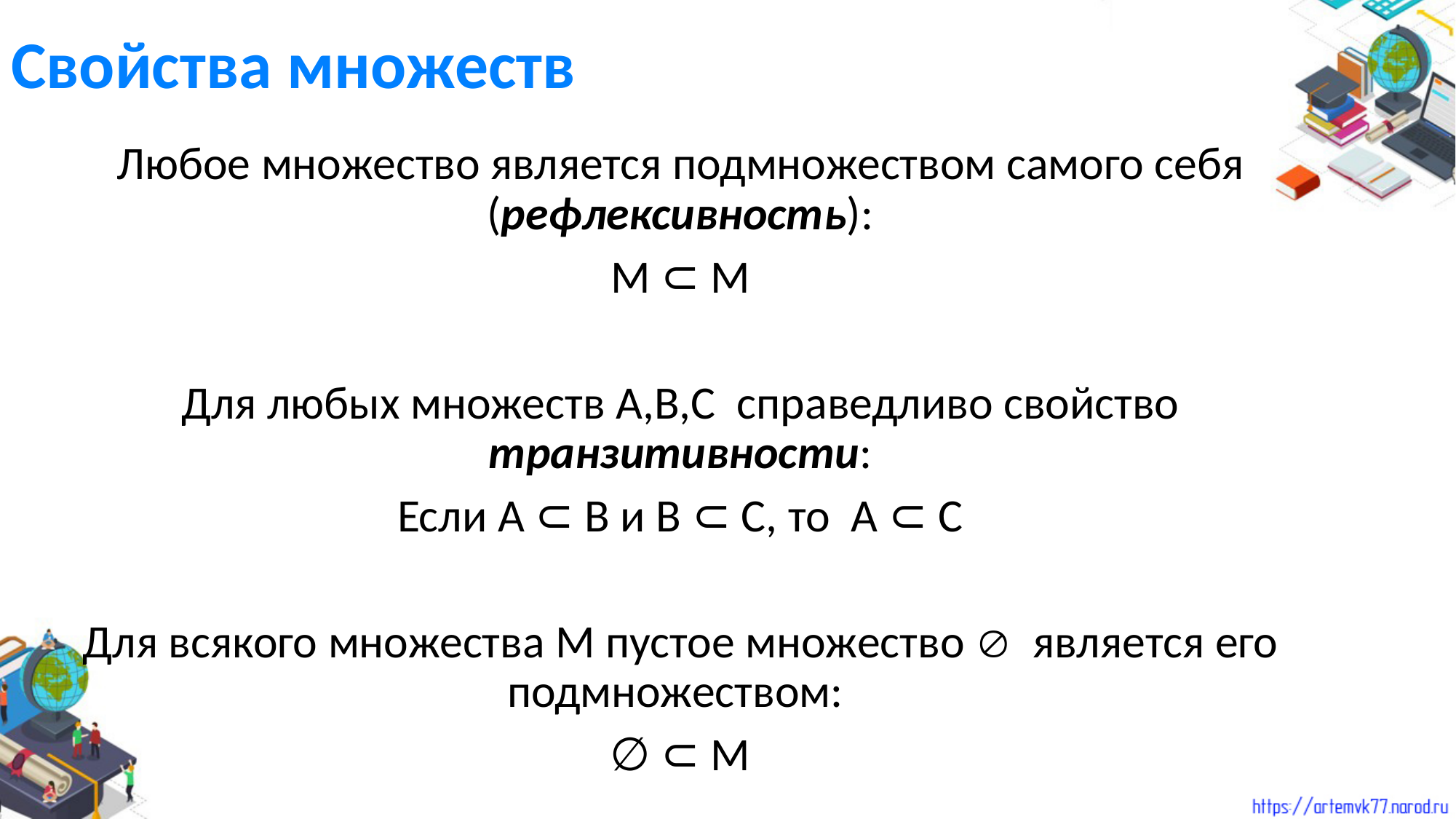

Свойства множеств
Любое множество является подмножеством самого себя (рефлексивность):
М ⊂ М

Для любых множеств А,В,С  справедливо свойство транзитивности:
Если А ⊂ В и В ⊂ С, то  А ⊂ С

Для всякого множества М пустое множество ∅  является его подмножеством:
∅ ⊂ М